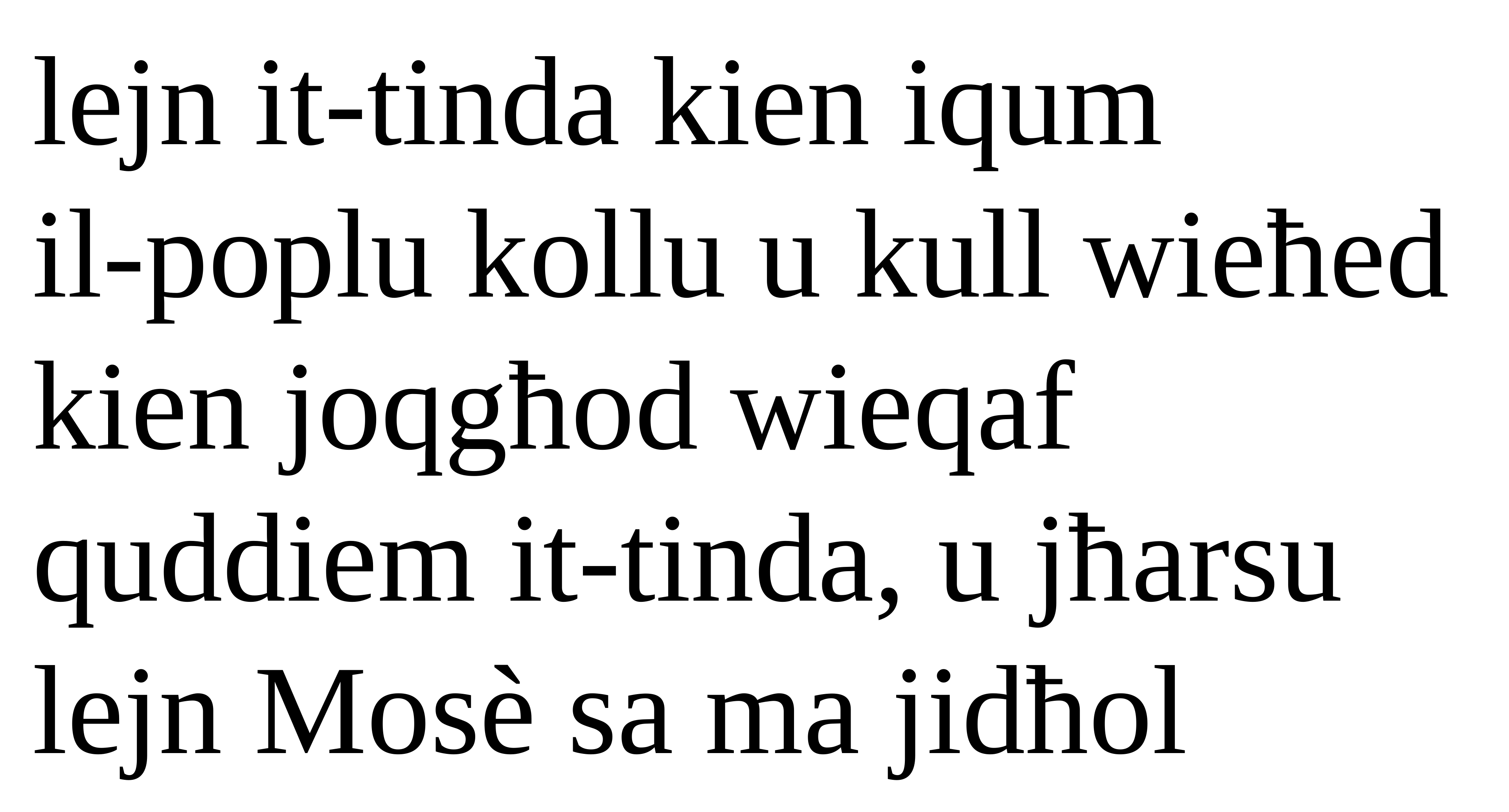

lejn it-tinda kien iqum
il-poplu kollu u kull wieħed kien joqgħod wieqaf
quddiem it-tinda, u jħarsu lejn Mosè sa ma jidħol